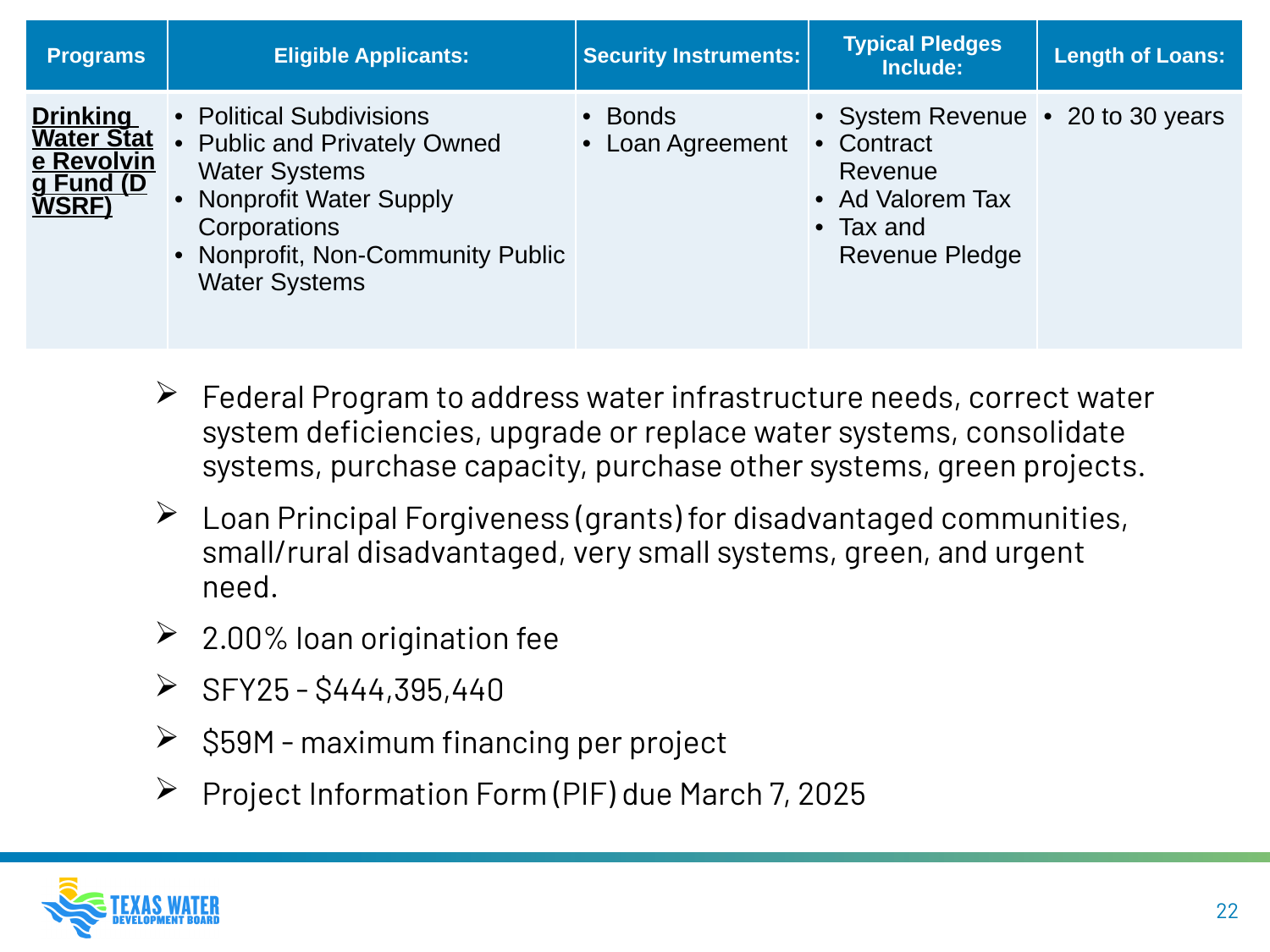

| Programs | Eligible Applicants: | Security Instruments: | Typical Pledges Include: | Length of Loans: |
| --- | --- | --- | --- | --- |
| Drinking Water State Revolving Fund (DWSRF) | Political Subdivisions Public and Privately Owned Water Systems Nonprofit Water Supply Corporations Nonprofit, Non-Community Public Water Systems | Bonds Loan Agreement | System Revenue Contract Revenue Ad Valorem Tax Tax and Revenue Pledge | 20 to 30 years |
Federal Program to address water infrastructure needs, correct water system deficiencies, upgrade or replace water systems, consolidate systems, purchase capacity, purchase other systems, green projects.
Loan Principal Forgiveness (grants) for disadvantaged communities, small/rural disadvantaged, very small systems, green, and urgent need.
2.00% loan origination fee
SFY25 - $444,395,440
$59M - maximum financing per project
Project Information Form (PIF) due March 7, 2025

22